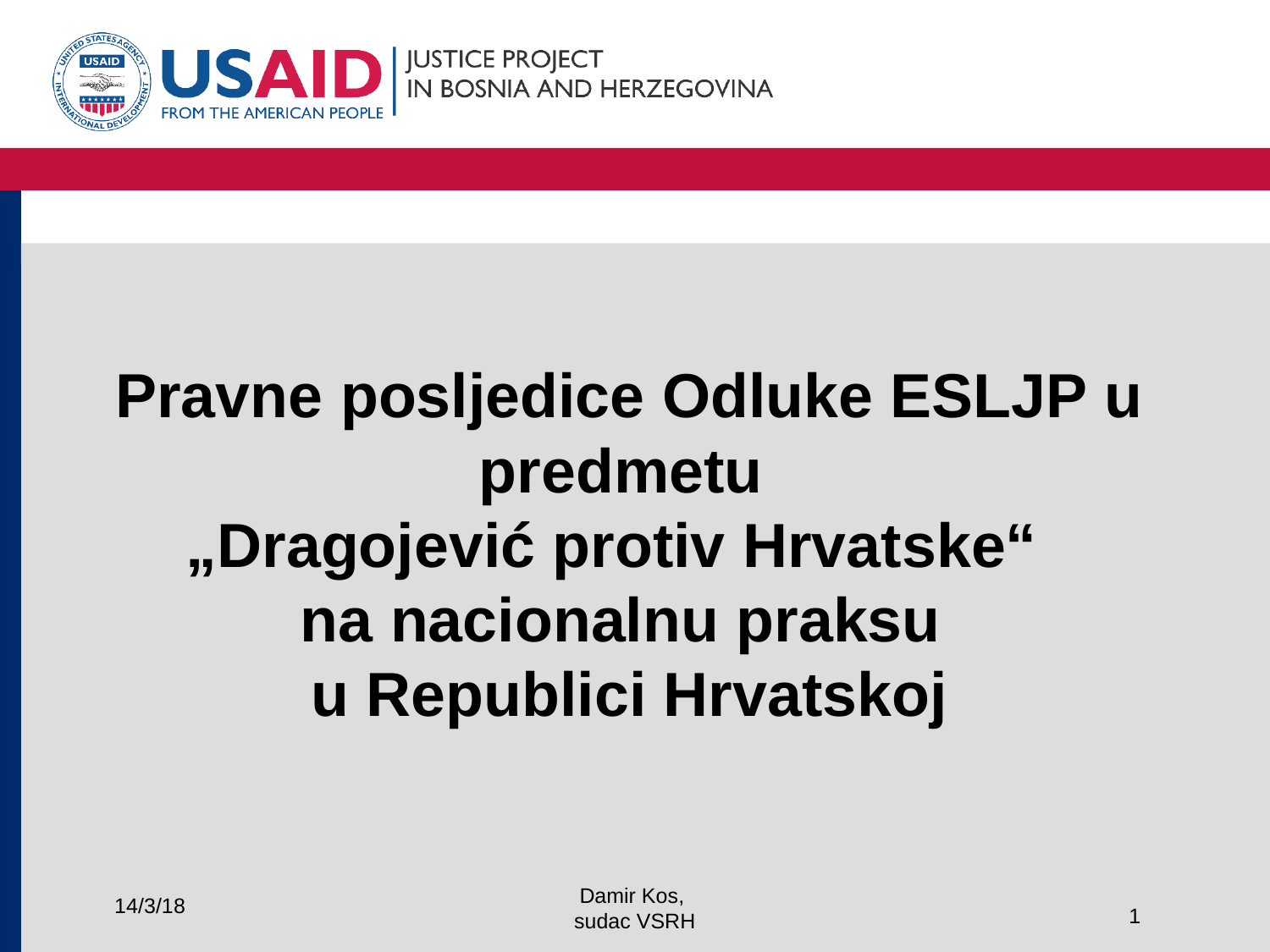

# Pravne posljedice Odluke ESLJP u predmetu „Dragojević protiv Hrvatske“ na nacionalnu praksu u Republici Hrvatskoj
Damir Kos,
sudac VSRH
14/3/18
1